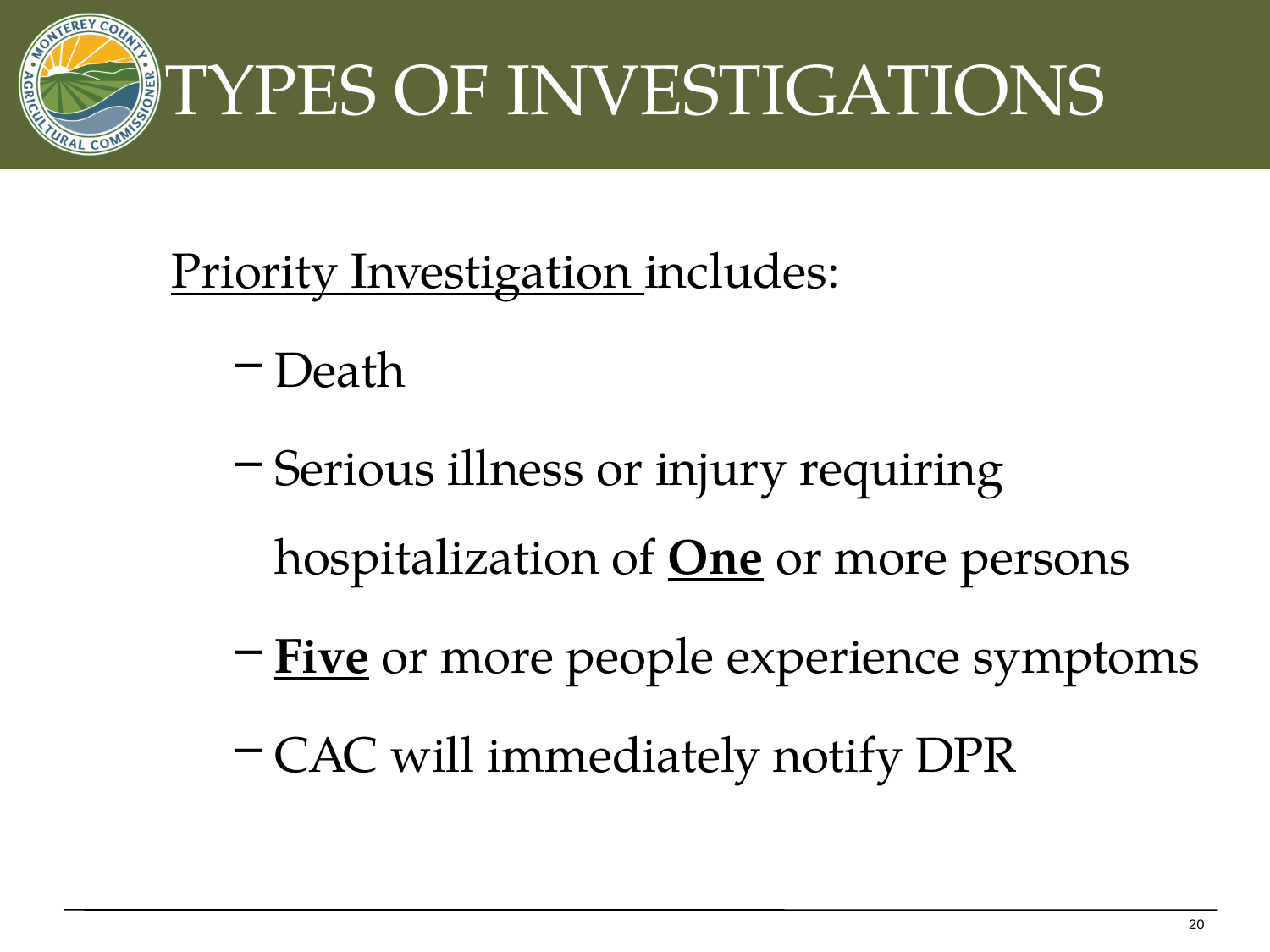

# Types of Investigations
Priority Investigation includes:
Death
Serious illness or injury requiring hospitalization of One or more persons
Five or more people experience symptoms
CAC will immediately notify DPR